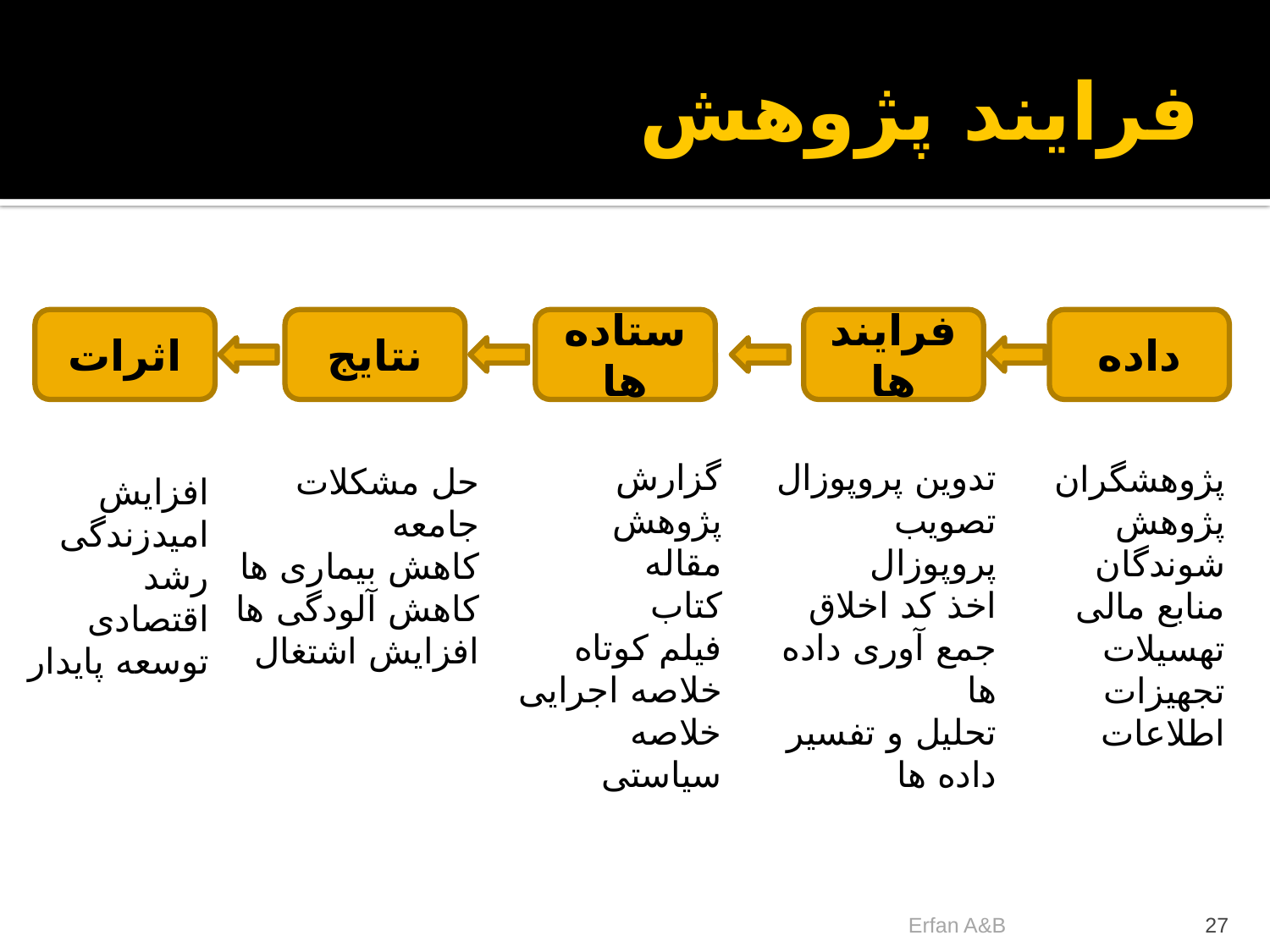

# فرایند پژوهش
اثرات
نتایج
ستاده ها
فرایندها
داده

گزارش پژوهش
مقاله
کتاب
فیلم کوتاه
خلاصه اجرایی
خلاصه سیاستی
تدوین پروپوزال
تصویب پروپوزال
اخذ کد اخلاق
جمع آوری داده ها
تحلیل و تفسیر داده ها
پژوهشگران
پژوهش شوندگان
منابع مالی
تهسیلات
تجهیزات
اطلاعات
حل مشکلات جامعه
کاهش بیماری ها
کاهش آلودگی ها
افزایش اشتغال
افزایش امیدزندگی
رشد اقتصادی
توسعه پایدار
Erfan A&B
27